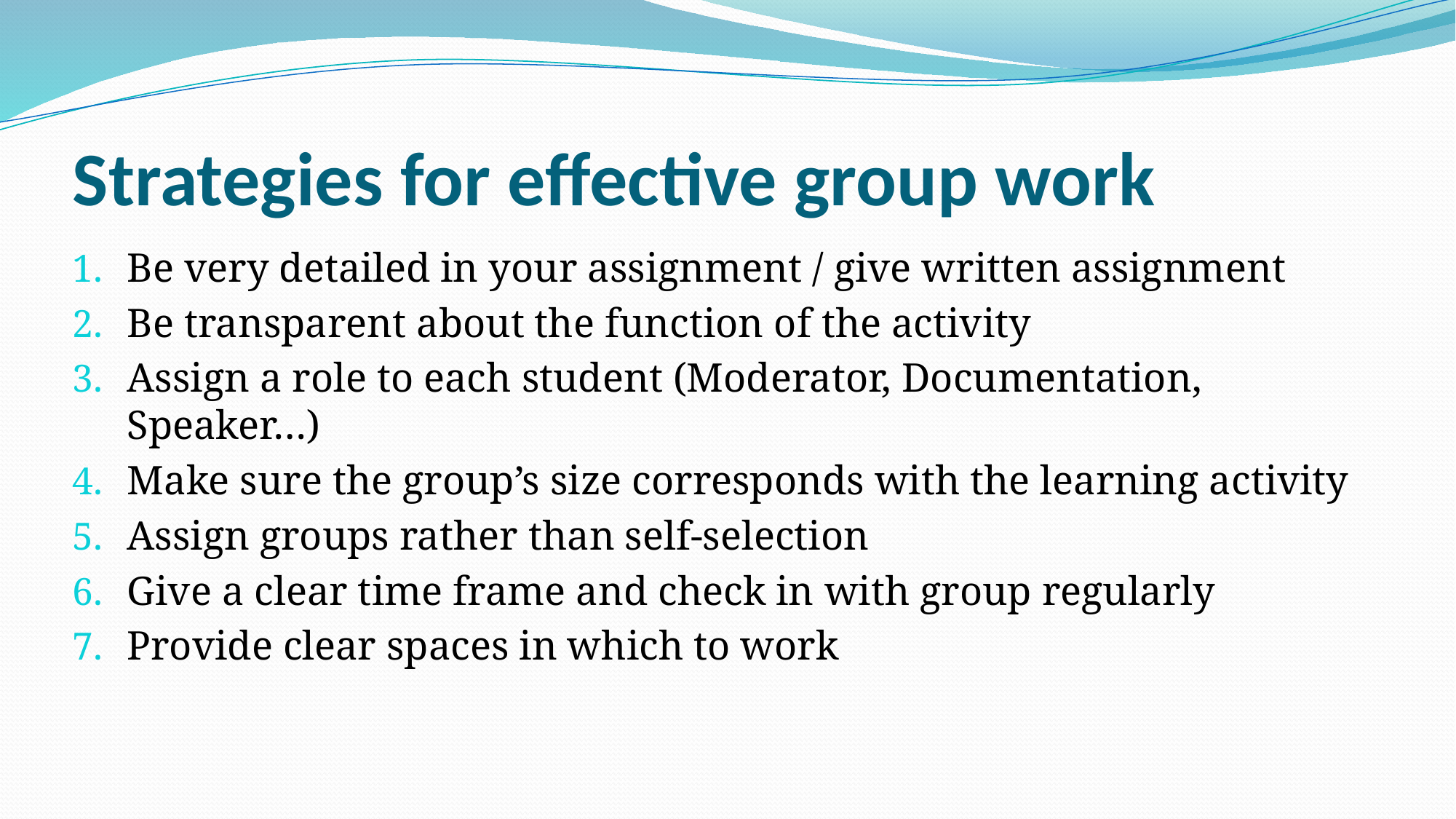

# Strategies for effective group work
Be very detailed in your assignment / give written assignment
Be transparent about the function of the activity
Assign a role to each student (Moderator, Documentation, Speaker…)
Make sure the group’s size corresponds with the learning activity
Assign groups rather than self-selection
Give a clear time frame and check in with group regularly
Provide clear spaces in which to work